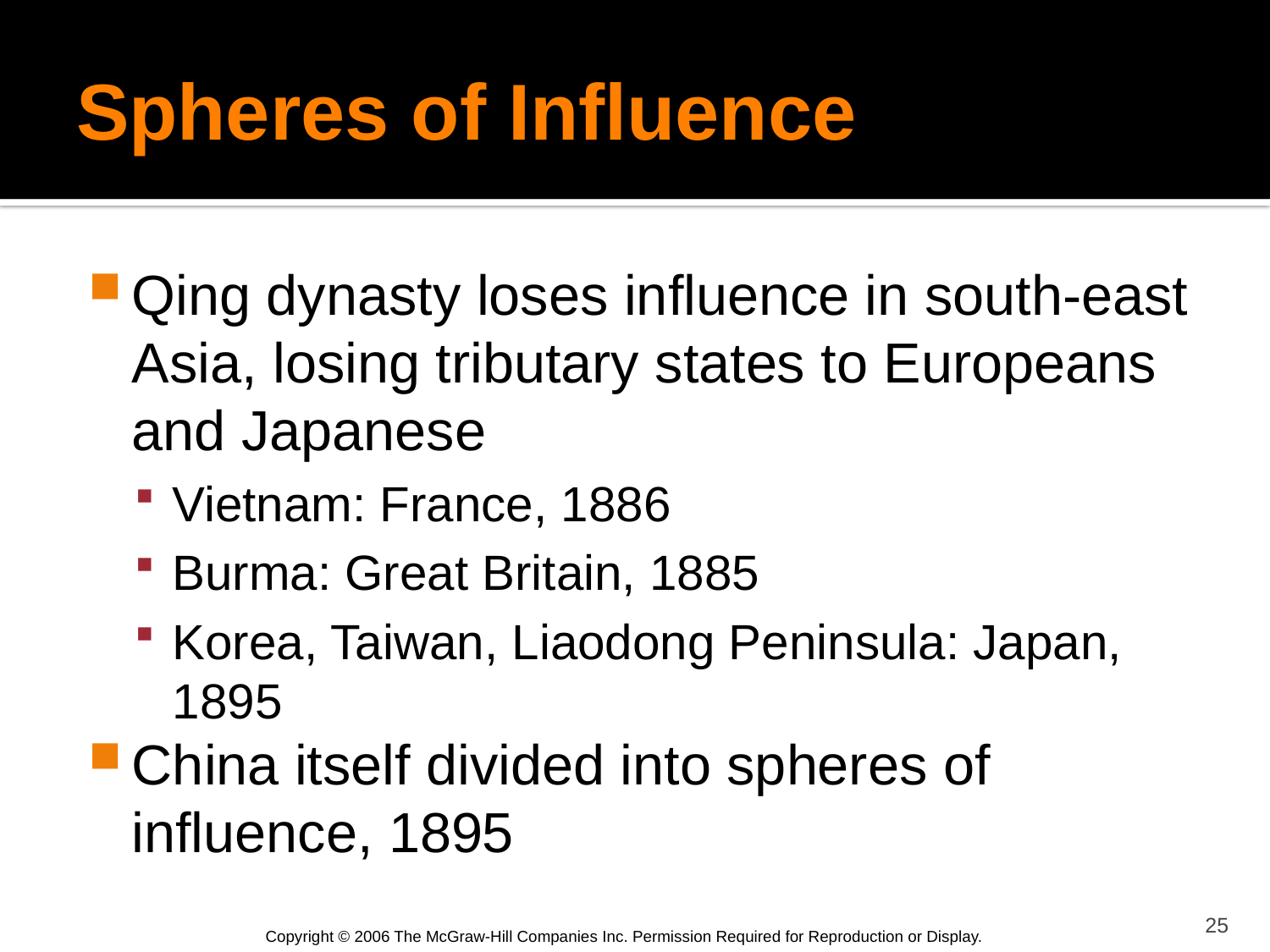

# Spheres of Influence
Qing dynasty loses influence in south-east Asia, losing tributary states to Europeans and Japanese
Vietnam: France, 1886
Burma: Great Britain, 1885
Korea, Taiwan, Liaodong Peninsula: Japan, 1895
China itself divided into spheres of influence, 1895
25